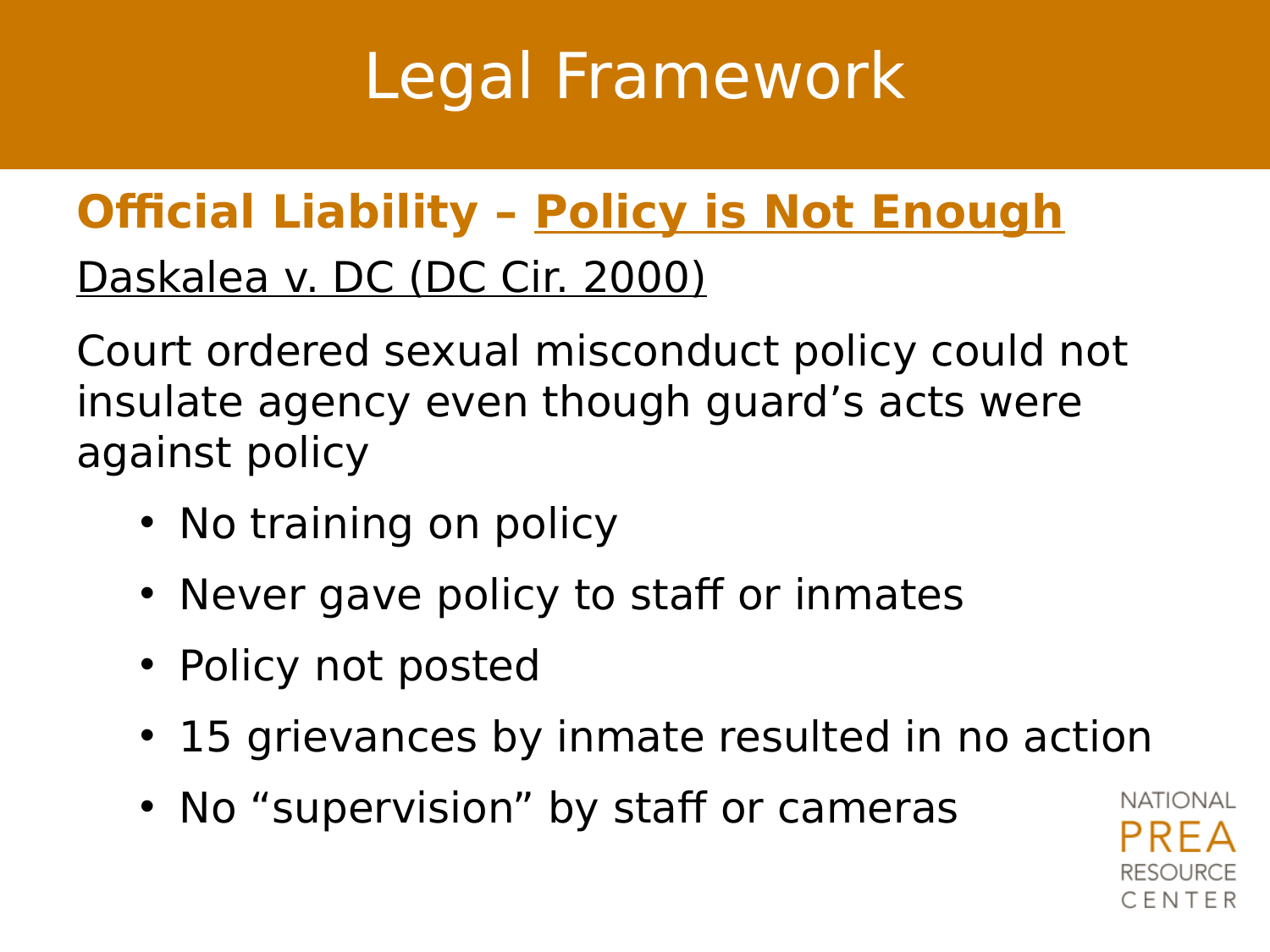

# Legal Framework
Official Liability – Policy is Not Enough
Daskalea v. DC (DC Cir. 2000)
Court ordered sexual misconduct policy could not insulate agency even though guard’s acts were against policy
No training on policy
Never gave policy to staff or inmates
Policy not posted
15 grievances by inmate resulted in no action
No “supervision” by staff or cameras